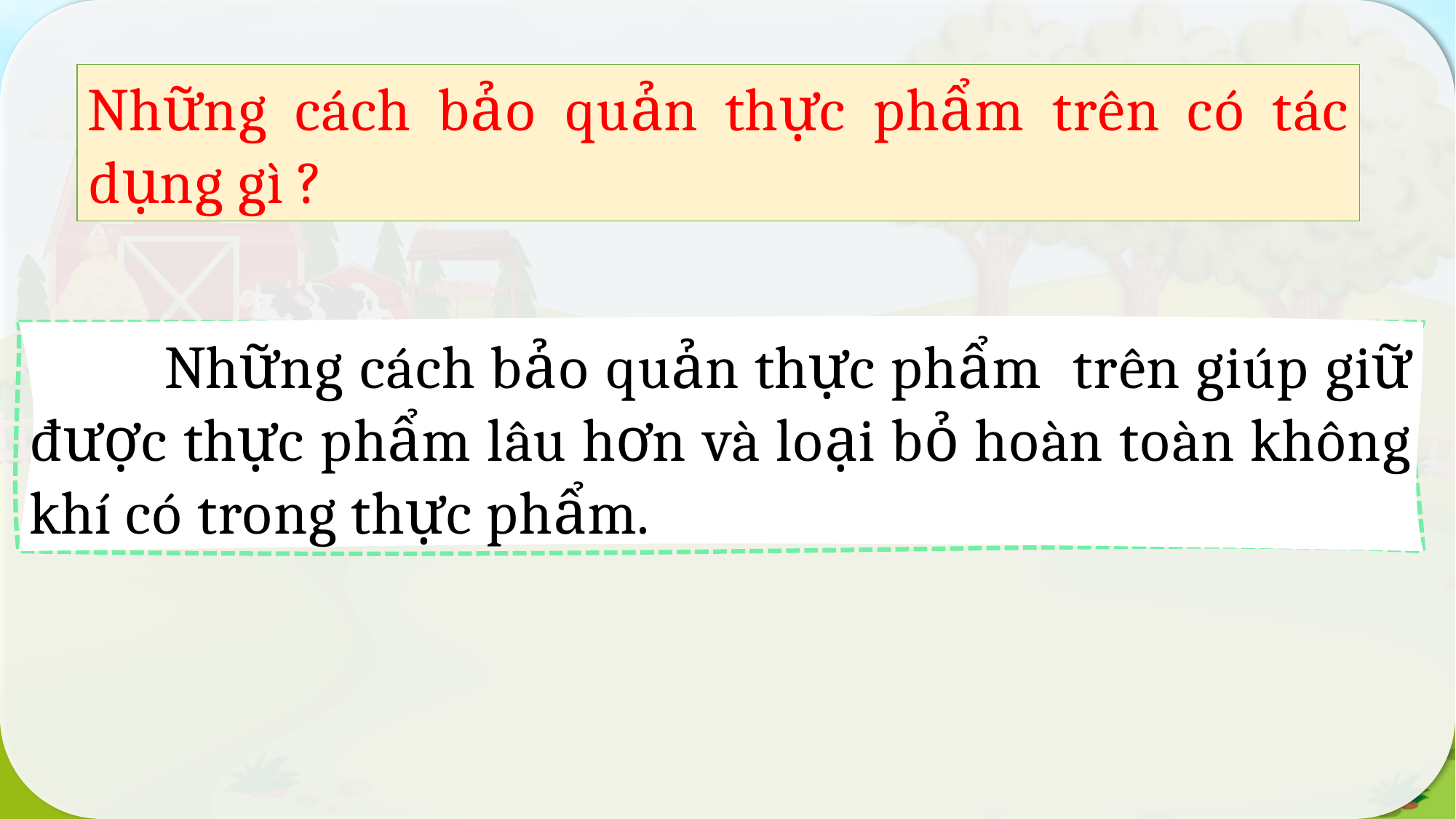

Những cách bảo quản thực phẩm trên có tác dụng gì ?
         Những cách bảo quản thực phẩm  trên giúp giữ được thực phẩm lâu hơn và loại bỏ hoàn toàn không khí có trong thực phẩm.